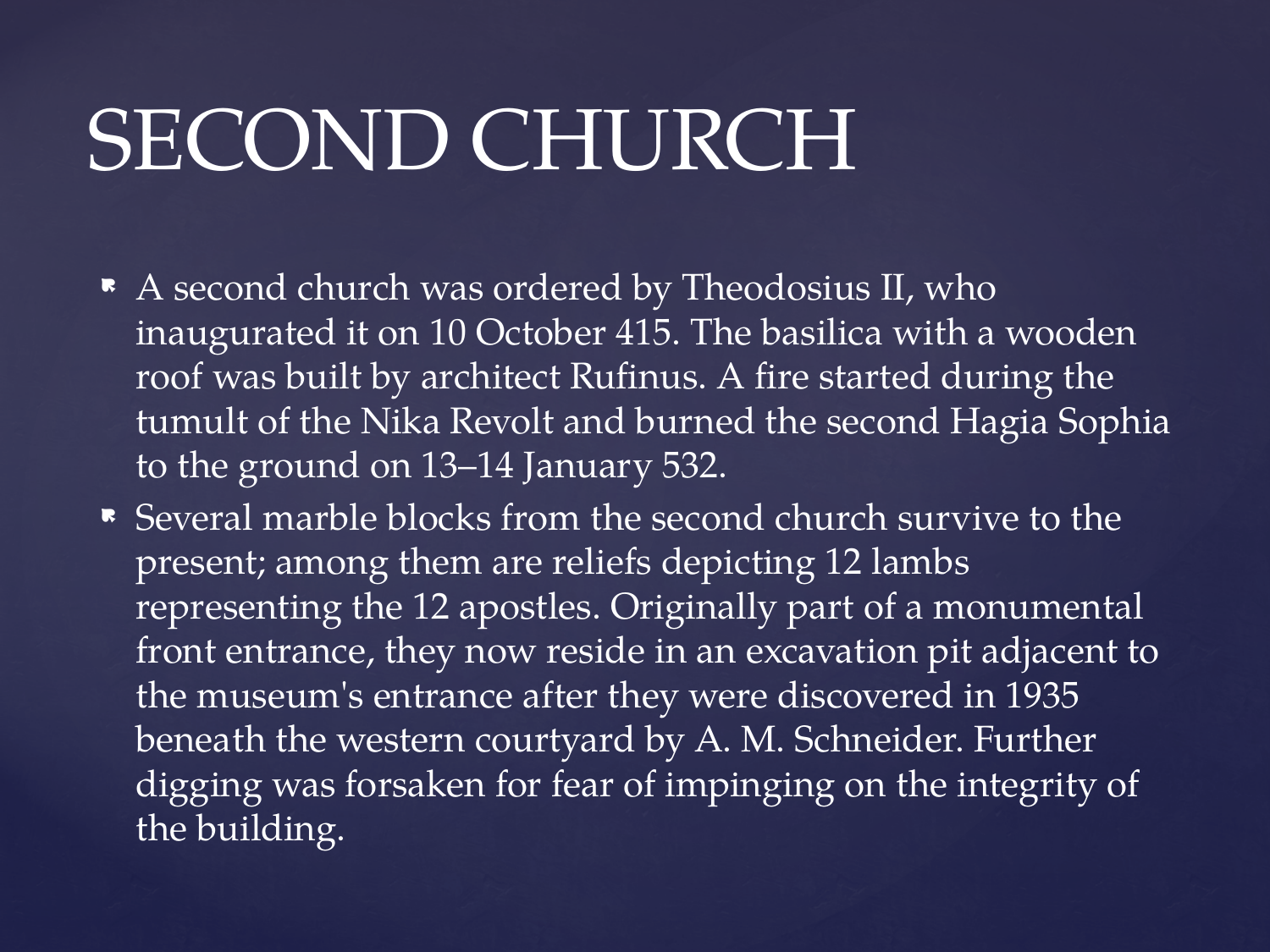

# SECOND CHURCH
A second church was ordered by Theodosius II, who inaugurated it on 10 October 415. The basilica with a wooden roof was built by architect Rufinus. A fire started during the tumult of the Nika Revolt and burned the second Hagia Sophia to the ground on 13–14 January 532.
Several marble blocks from the second church survive to the present; among them are reliefs depicting 12 lambs representing the 12 apostles. Originally part of a monumental front entrance, they now reside in an excavation pit adjacent to the museum's entrance after they were discovered in 1935 beneath the western courtyard by A. M. Schneider. Further digging was forsaken for fear of impinging on the integrity of the building.